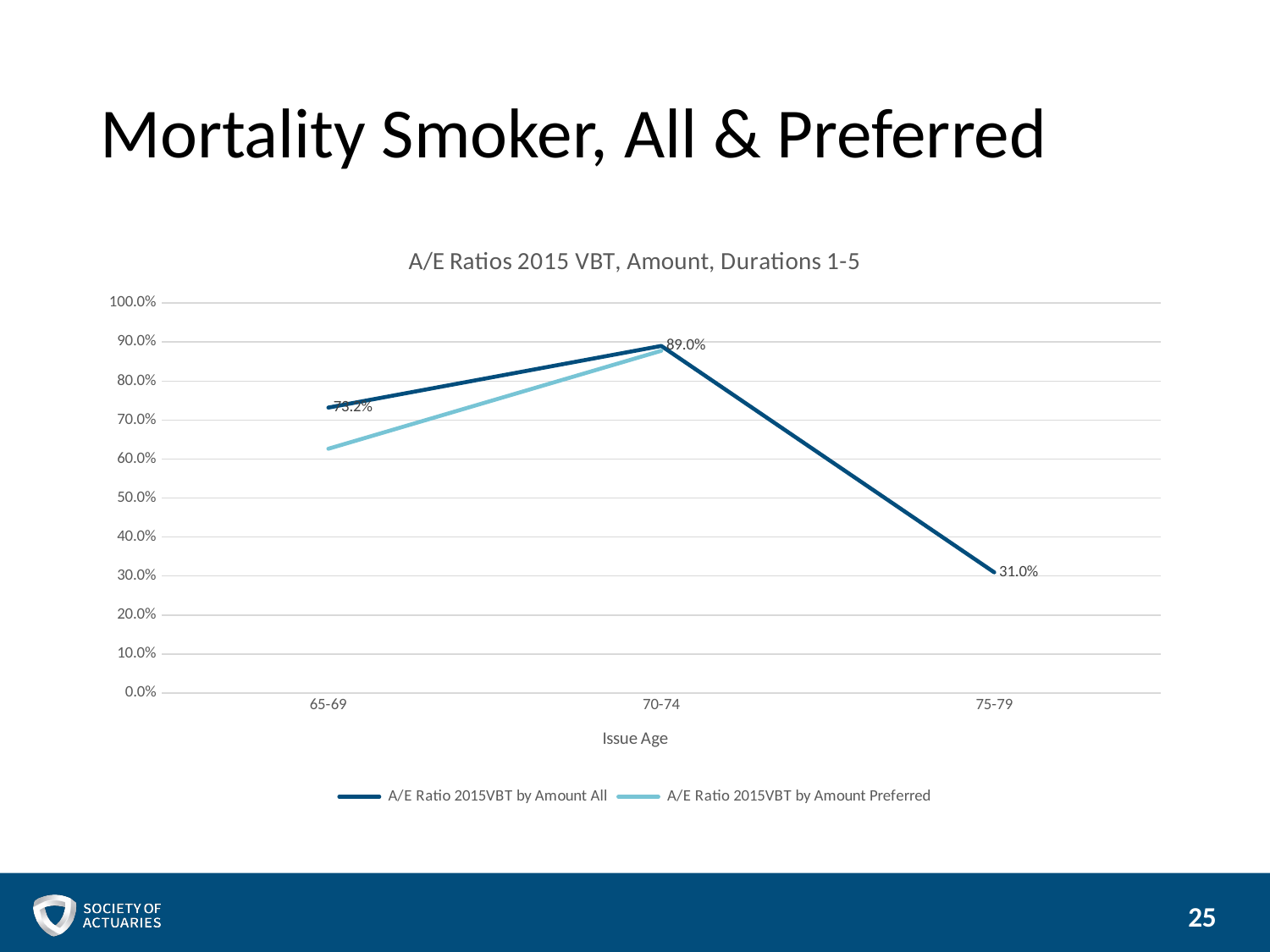

# Mortality Smoker, All & Preferred

[unsupported chart]

25